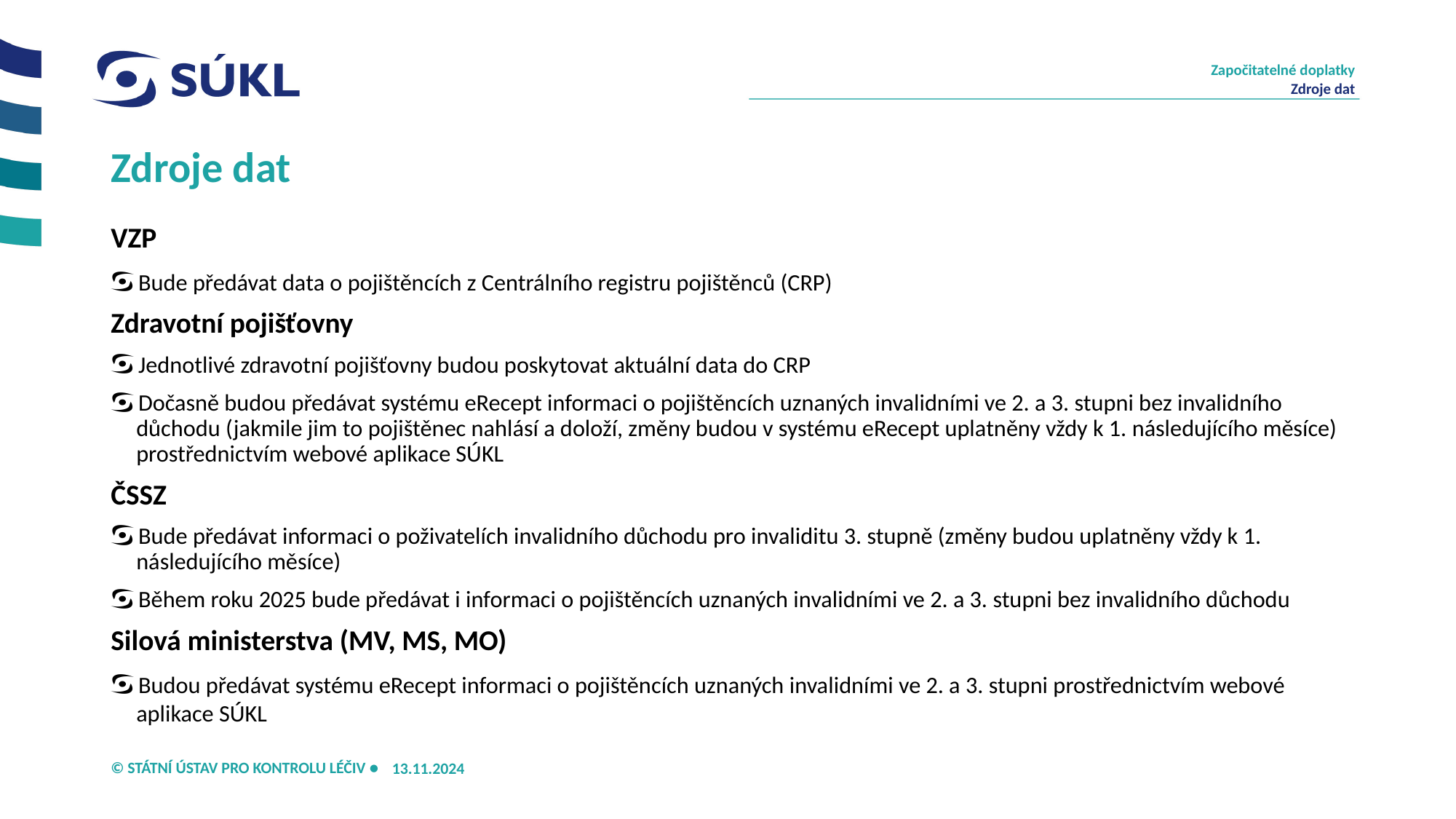

Započitatelné doplatky
Zdroje dat
# Zdroje dat
VZP
Bude předávat data o pojištěncích z Centrálního registru pojištěnců (CRP)
Zdravotní pojišťovny
Jednotlivé zdravotní pojišťovny budou poskytovat aktuální data do CRP
Dočasně budou předávat systému eRecept informaci o pojištěncích uznaných invalidními ve 2. a 3. stupni bez invalidního důchodu (jakmile jim to pojištěnec nahlásí a doloží, změny budou v systému eRecept uplatněny vždy k 1. následujícího měsíce) prostřednictvím webové aplikace SÚKL
ČSSZ
Bude předávat informaci o poživatelích invalidního důchodu pro invaliditu 3. stupně (změny budou uplatněny vždy k 1. následujícího měsíce)
Během roku 2025 bude předávat i informaci o pojištěncích uznaných invalidními ve 2. a 3. stupni bez invalidního důchodu
Silová ministerstva (MV, MS, MO)
Budou předávat systému eRecept informaci o pojištěncích uznaných invalidními ve 2. a 3. stupni prostřednictvím webové aplikace SÚKL

13.11.2024